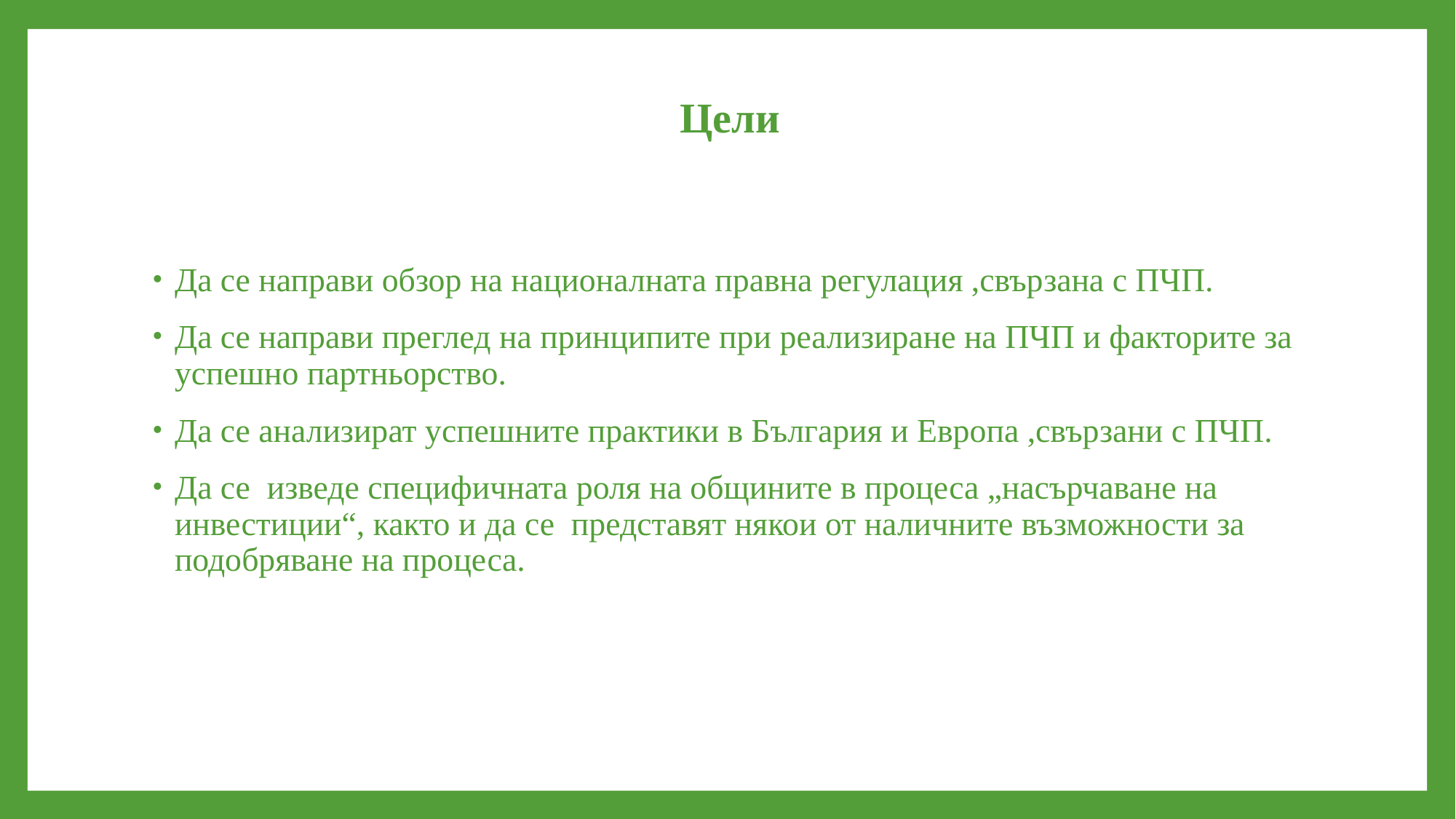

# Цели
Да се направи обзор на националната правна регулация ,свързана с ПЧП.
Да се направи преглед на принципите при реализиране на ПЧП и факторите за успешно партньорство.
Да се анализират успешните практики в България и Европа ,свързани с ПЧП.
Да се  изведе специфичната роля на общините в процеса „насърчаване на инвестиции“, както и да се  представят някои от наличните възможности за подобряване на процеса.